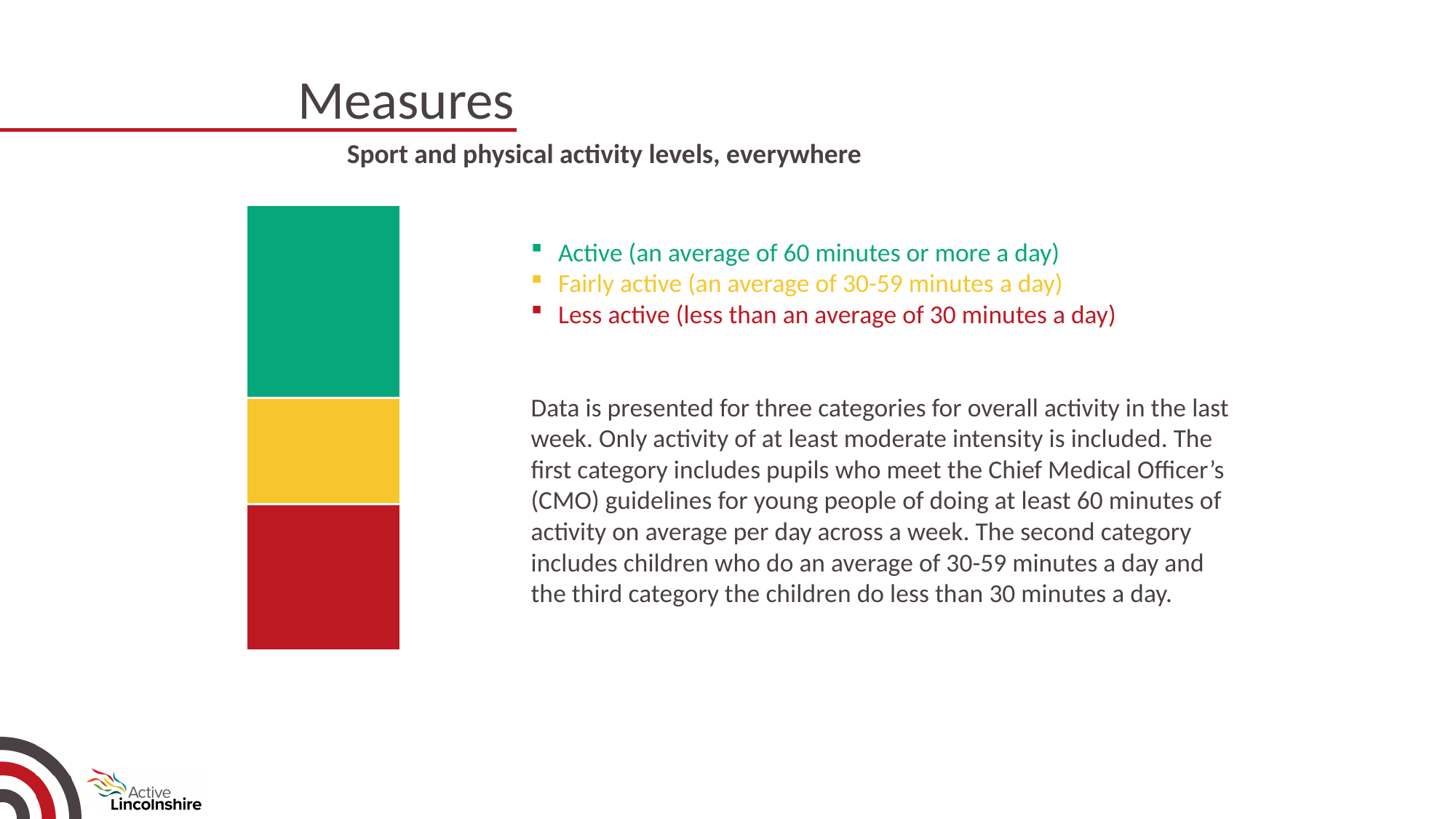

# Measures
			Sport and physical activity levels, everywhere

### Chart

| Category | Less active (less than an average of 30 minutes a day) | Fairly active (an average of 30-59 minutes a day) | Active (an average of 60 minutes or more a day)  |
|---|---|---|---|
| 2017-18 | 0.32853459510147404 | 0.23883509880617781 | 0.43263030609234826 |
Active (an average of 60 minutes or more a day)
Fairly active (an average of 30-59 minutes a day)
Less active (less than an average of 30 minutes a day)

Data is presented for three categories for overall activity in the last week. Only activity of at least moderate intensity is included. The first category includes pupils who meet the Chief Medical Officer’s (CMO) guidelines for young people of doing at least 60 minutes of activity on average per day across a week. The second category includes children who do an average of 30-59 minutes a day and the third category the children do less than 30 minutes a day.